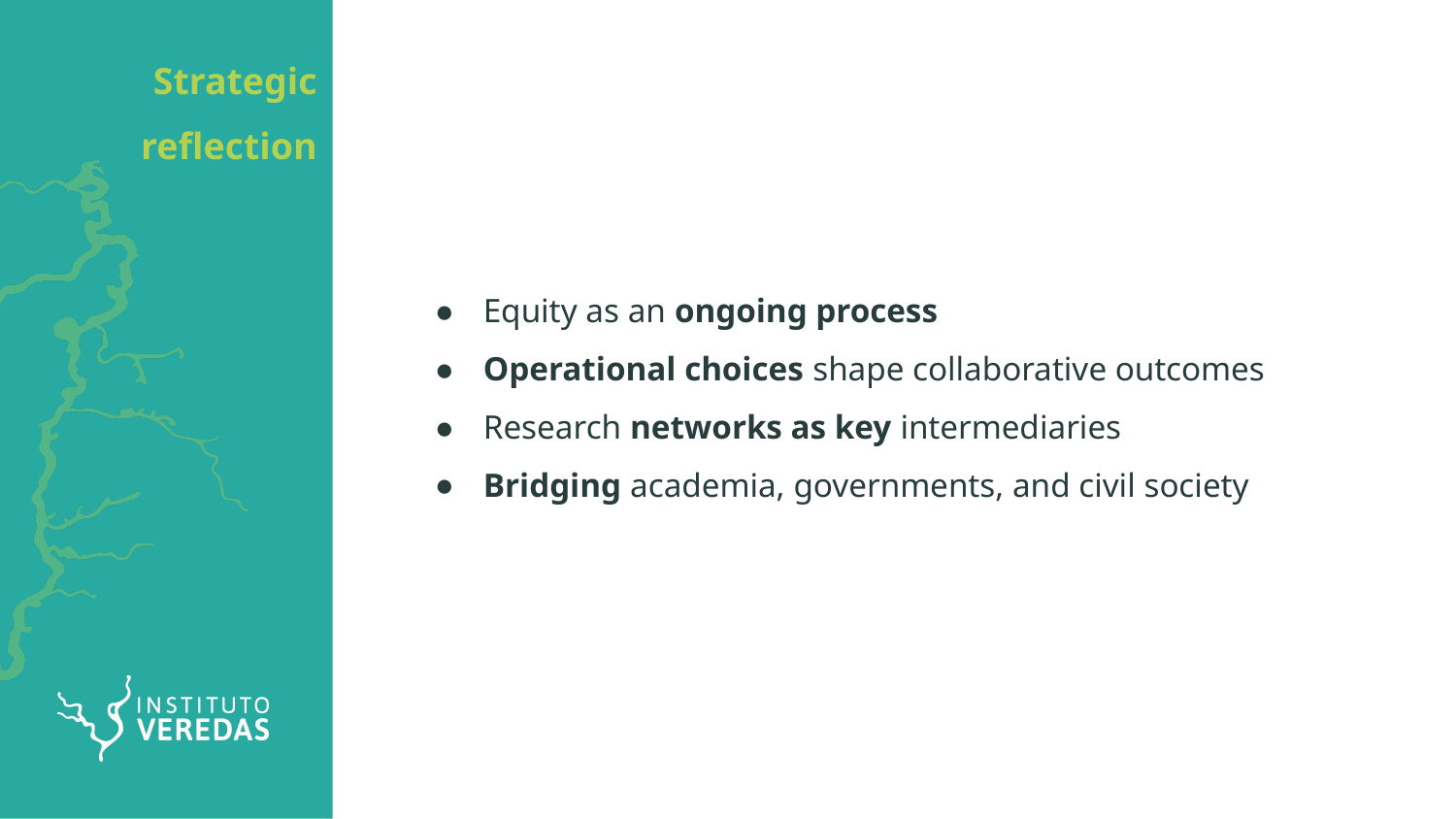

# Strategic reflection
Equity as an ongoing process
Operational choices shape collaborative outcomes
Research networks as key intermediaries
Bridging academia, governments, and civil society